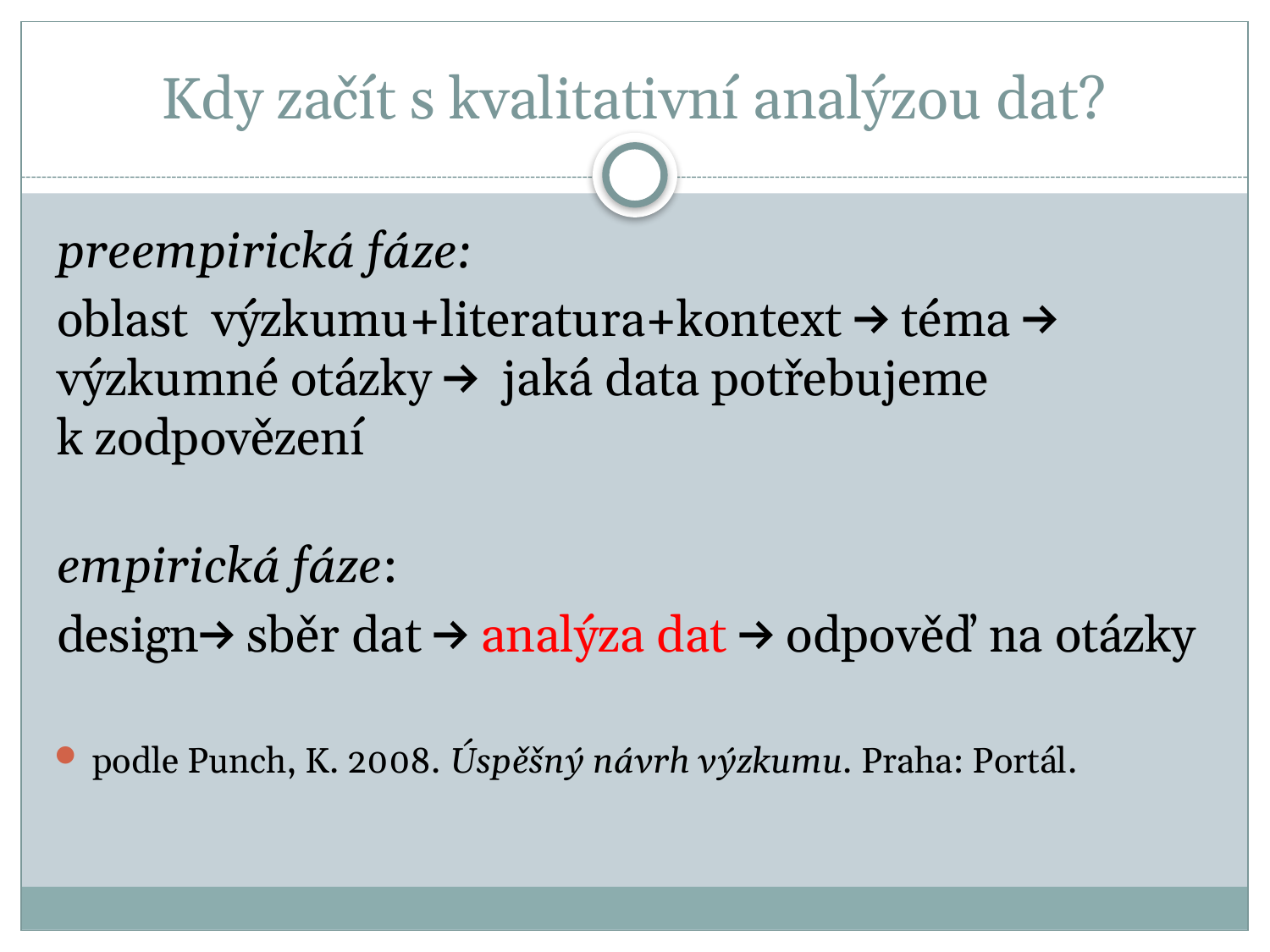

# Kdy začít s kvalitativní analýzou dat?
preempirická fáze:
oblast  výzkumu+literatura+kontext → téma → výzkumné otázky →  jaká data potřebujeme k zodpovězení
empirická fáze:
design→ sběr dat → analýza dat → odpověď na otázky

podle Punch, K. 2008. Úspěšný návrh výzkumu. Praha: Portál.